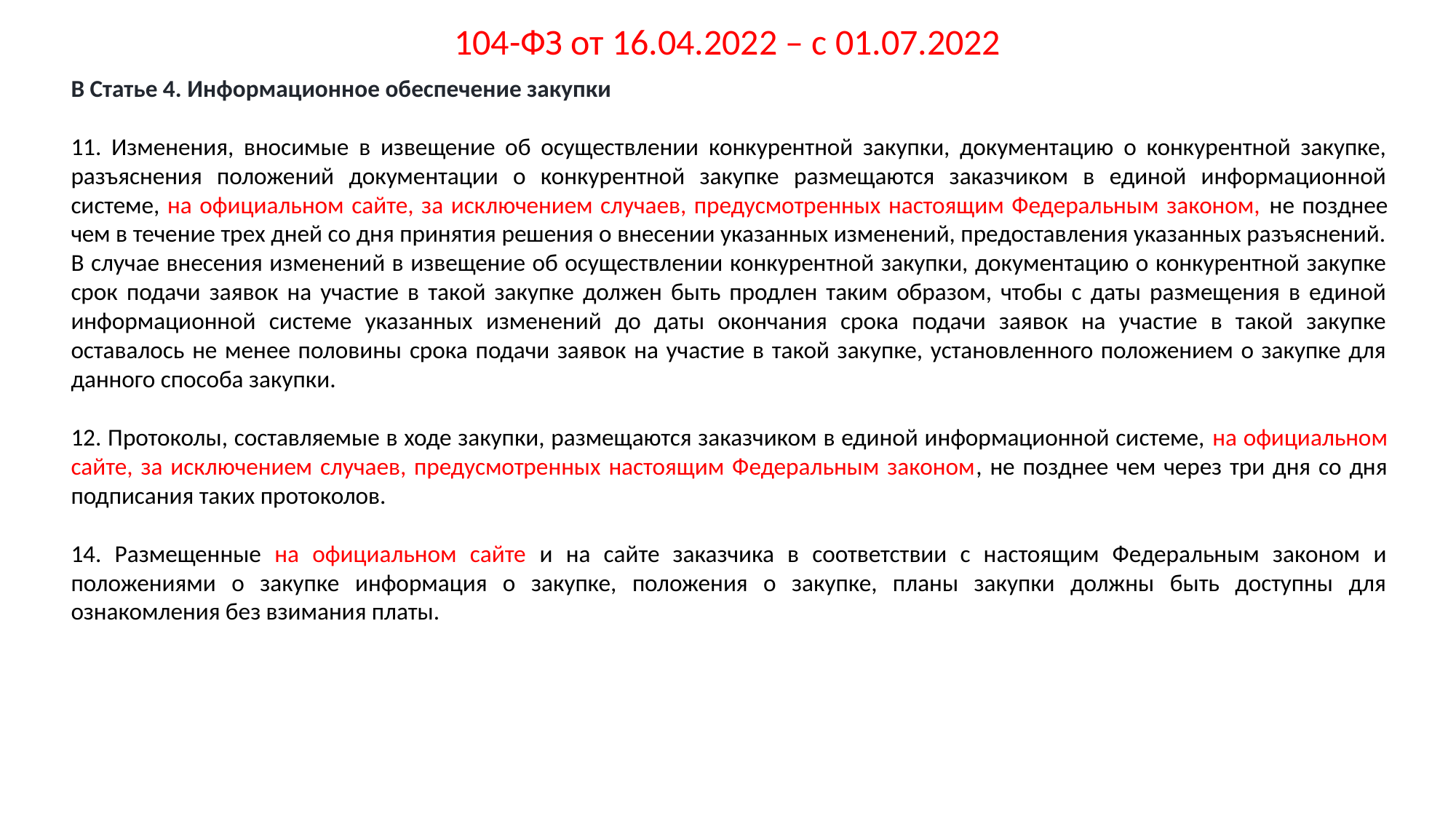

# 104-ФЗ от 16.04.2022 – с 01.07.2022
В Статье 4. Информационное обеспечение закупки

11. Изменения, вносимые в извещение об осуществлении конкурентной закупки, документацию о конкурентной закупке, разъяснения положений документации о конкурентной закупке размещаются заказчиком в единой информационной системе, на официальном сайте, за исключением случаев, предусмотренных настоящим Федеральным законом, не позднее чем в течение трех дней со дня принятия решения о внесении указанных изменений, предоставления указанных разъяснений. В случае внесения изменений в извещение об осуществлении конкурентной закупки, документацию о конкурентной закупке срок подачи заявок на участие в такой закупке должен быть продлен таким образом, чтобы с даты размещения в единой информационной системе указанных изменений до даты окончания срока подачи заявок на участие в такой закупке оставалось не менее половины срока подачи заявок на участие в такой закупке, установленного положением о закупке для данного способа закупки.

12. Протоколы, составляемые в ходе закупки, размещаются заказчиком в единой информационной системе, на официальном сайте, за исключением случаев, предусмотренных настоящим Федеральным законом, не позднее чем через три дня со дня подписания таких протоколов.

14. Размещенные на официальном сайте и на сайте заказчика в соответствии с настоящим Федеральным законом и положениями о закупке информация о закупке, положения о закупке, планы закупки должны быть доступны для ознакомления без взимания платы.